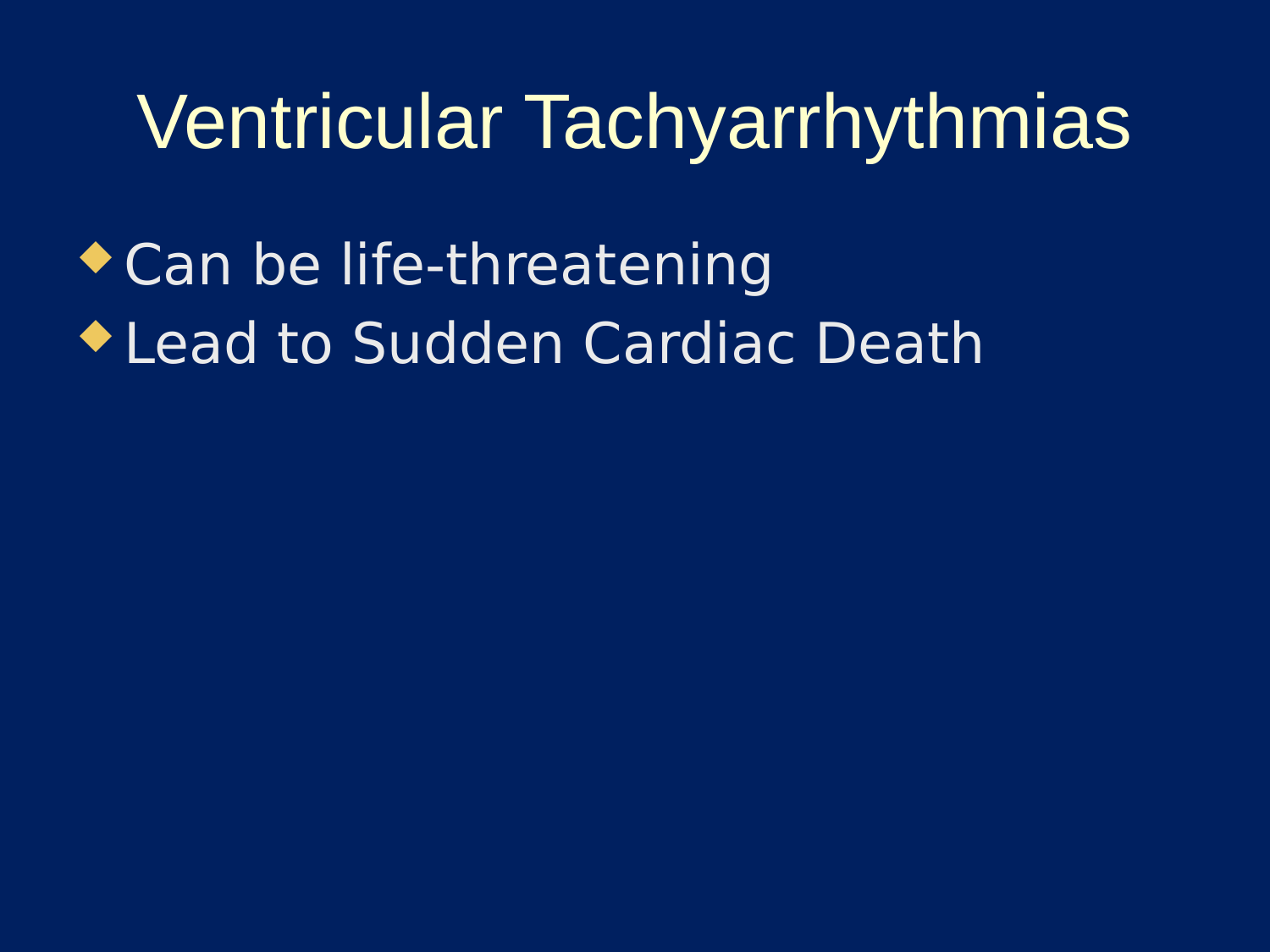

# Ventricular Tachyarrhythmias
Can be life-threatening
Lead to Sudden Cardiac Death